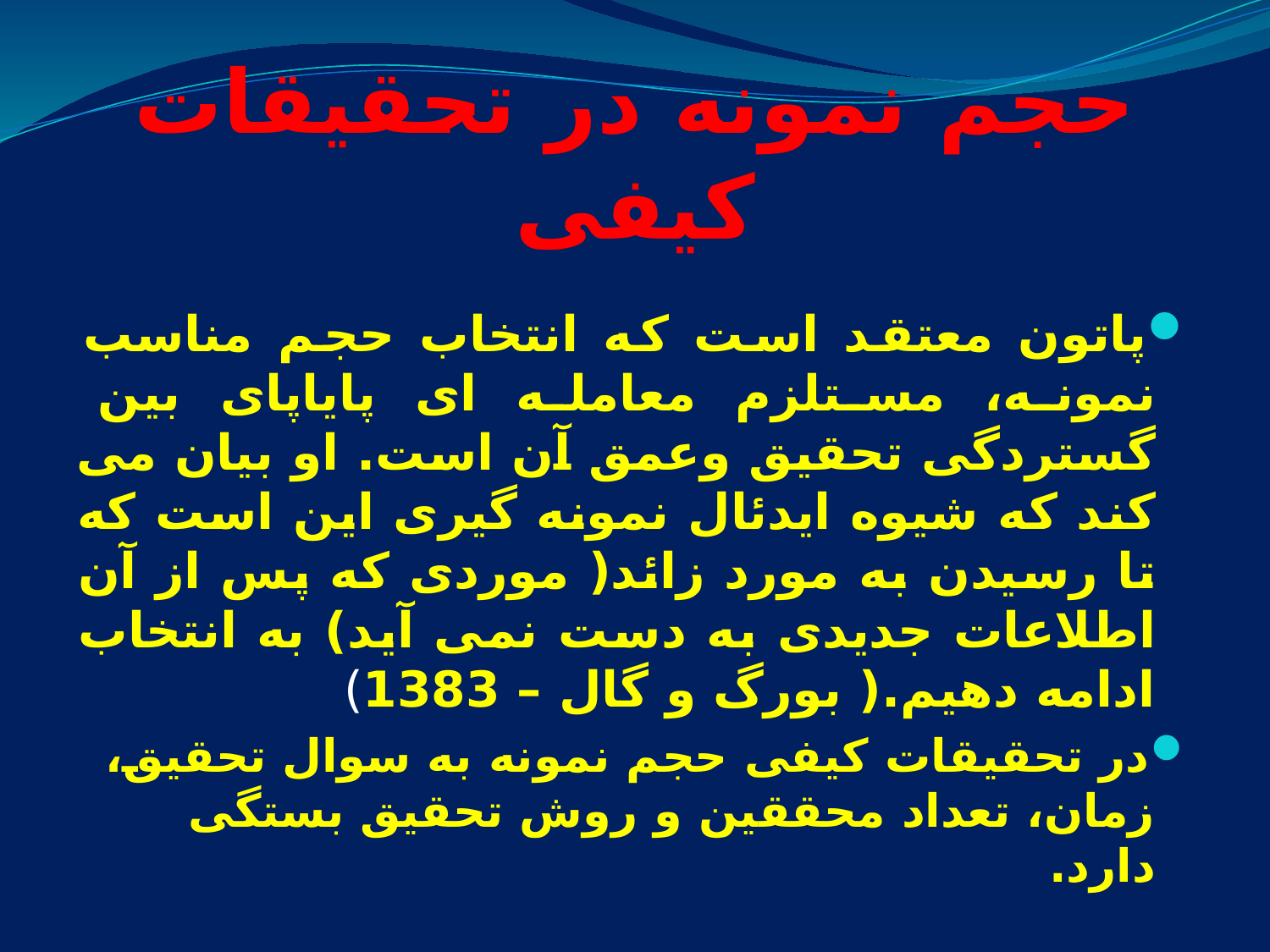

# حجم نمونه در تحقیقات کیفی
پاتون معتقد است که انتخاب حجم مناسب نمونه، مستلزم معامله ای پایاپای بین گستردگی تحقیق وعمق آن است. او بیان می کند که شیوه ایدئال نمونه گیری این است که تا رسیدن به مورد زائد( موردی که پس از آن اطلاعات جدیدی به دست نمی آید) به انتخاب ادامه دهیم.( بورگ و گال – 1383)
در تحقیقات کیفی حجم نمونه به سوال تحقیق، زمان، تعداد محققین و روش تحقیق بستگی دارد.